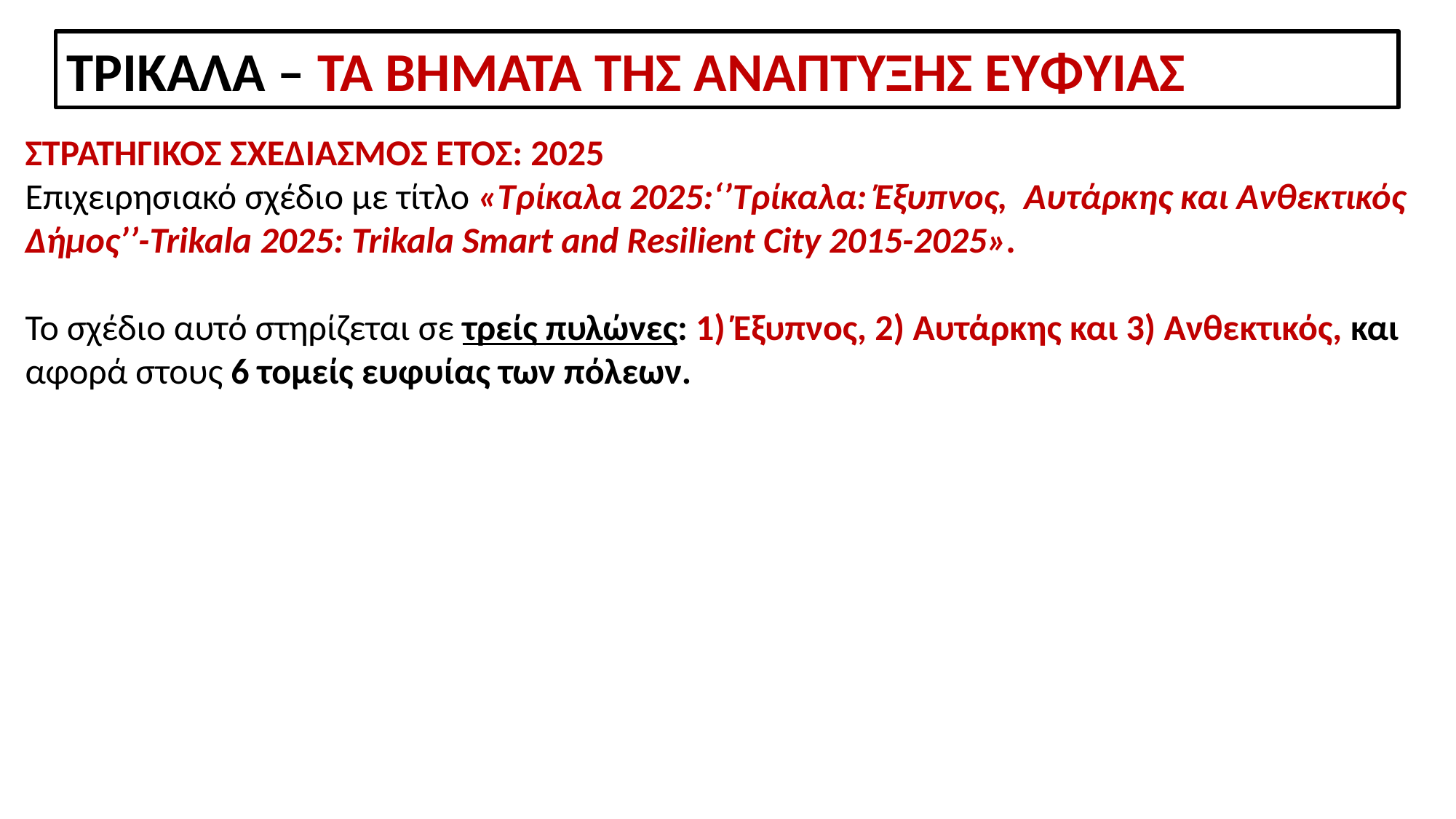

ΤΡΙΚΑΛΑ – ΤΑ ΒΗΜΑΤΑ ΤΗΣ ΑΝΑΠΤΥΞΗΣ ΕΥΦΥΙΑΣ
ΣΤΡΑΤΗΓΙΚΟΣ ΣΧΕΔΙΑΣΜΟΣ ΕΤΟΣ: 2025
Επιχειρησιακό σχέδιο με τίτλο «Τρίκαλα 2025:‘’Τρίκαλα: Έξυπνος,  Αυτάρκης και Ανθεκτικός Δήμος’’-Trikala 2025: Trikala Smart and Resilient City 2015-2025».

Το σχέδιο αυτό στηρίζεται σε τρείς πυλώνες: 1) Έξυπνος, 2) Αυτάρκης και 3) Ανθεκτικός, και αφορά στους 6 τομείς ευφυίας των πόλεων.